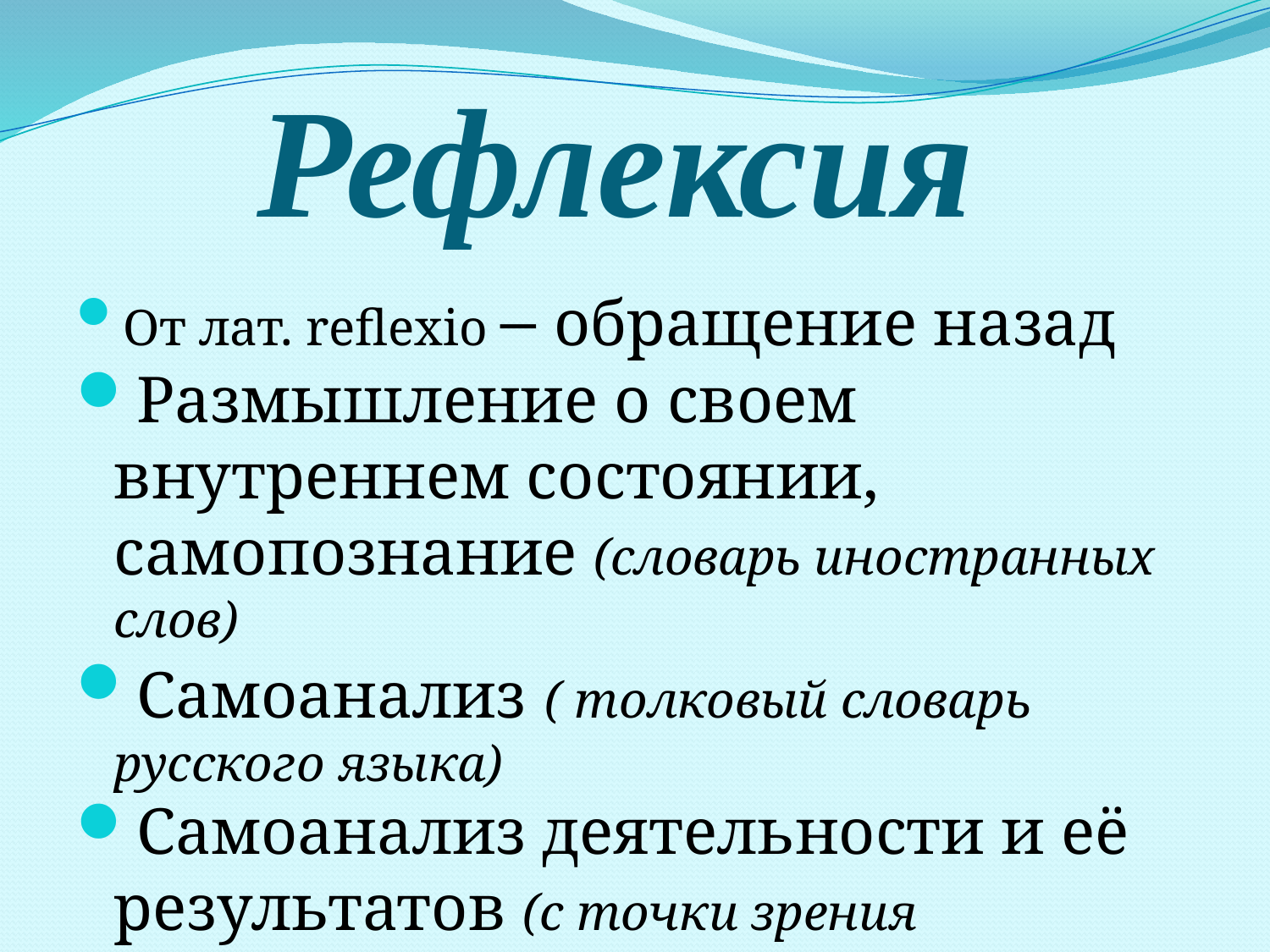

# Рефлексия
От лат. reflexio – обращение назад
Размышление о своем внутреннем состоянии, самопознание (словарь иностранных слов)
Самоанализ ( толковый словарь русского языка)
Самоанализ деятельности и её результатов (с точки зрения педагогики)